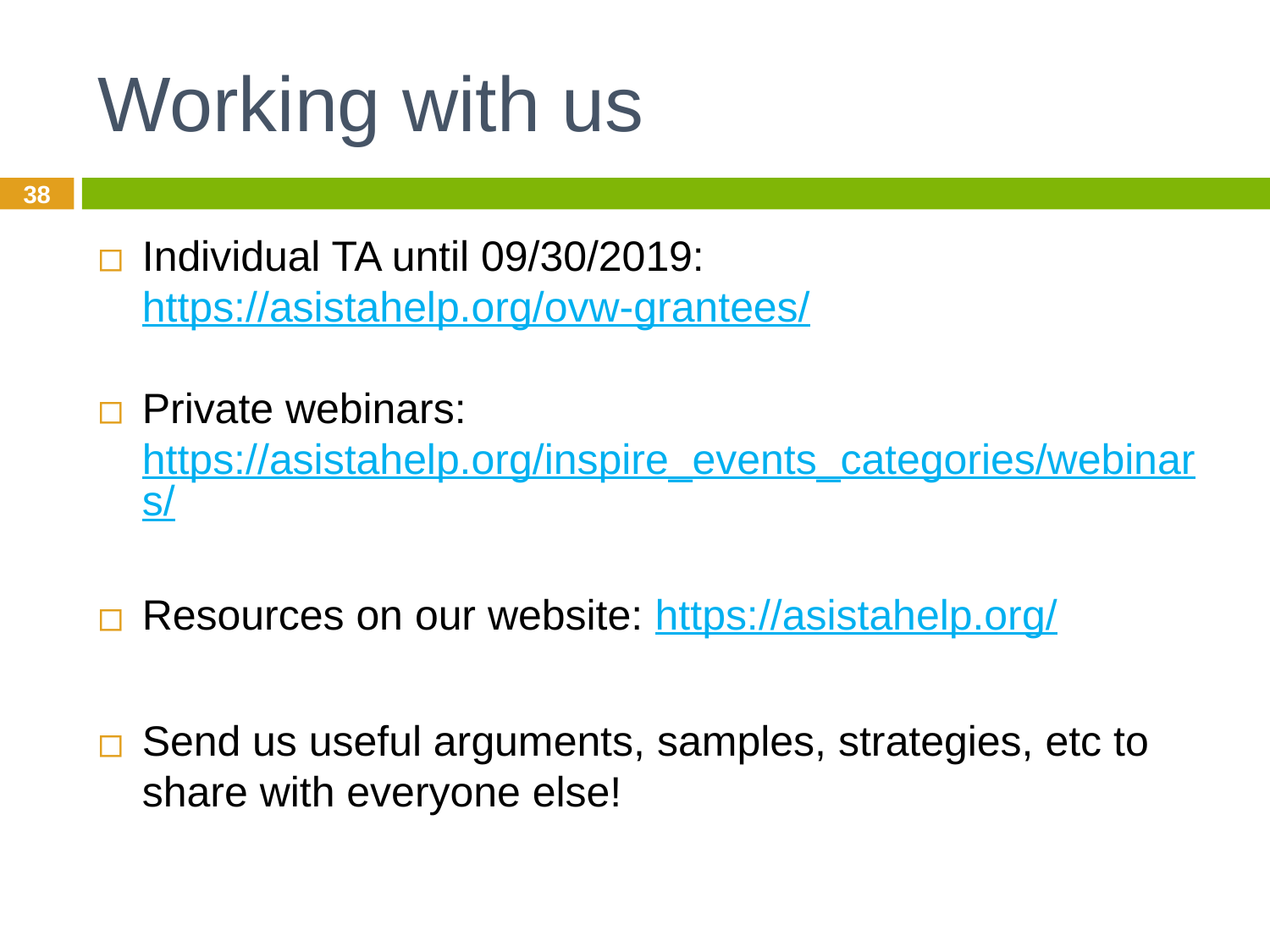

# Working with us
38
Individual TA until 09/30/2019: https://asistahelp.org/ovw-grantees/

Private webinars: https://asistahelp.org/inspire_events_categories/webinars/

Resources on our website: https://asistahelp.org/

Send us useful arguments, samples, strategies, etc to share with everyone else!